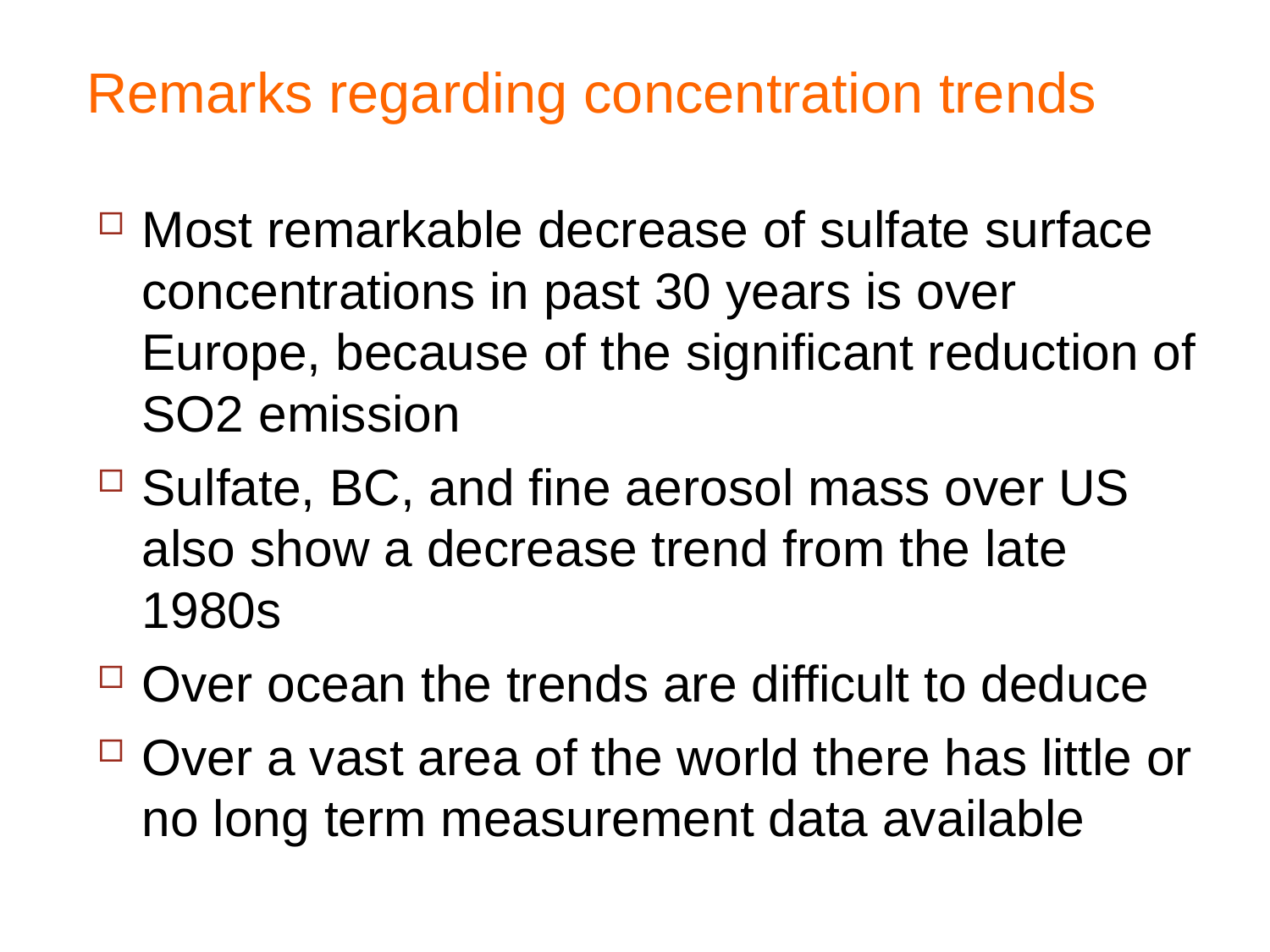

# Remarks regarding concentration trends
Most remarkable decrease of sulfate surface concentrations in past 30 years is over Europe, because of the significant reduction of SO2 emission
Sulfate, BC, and fine aerosol mass over US also show a decrease trend from the late 1980s
Over ocean the trends are difficult to deduce
Over a vast area of the world there has little or no long term measurement data available